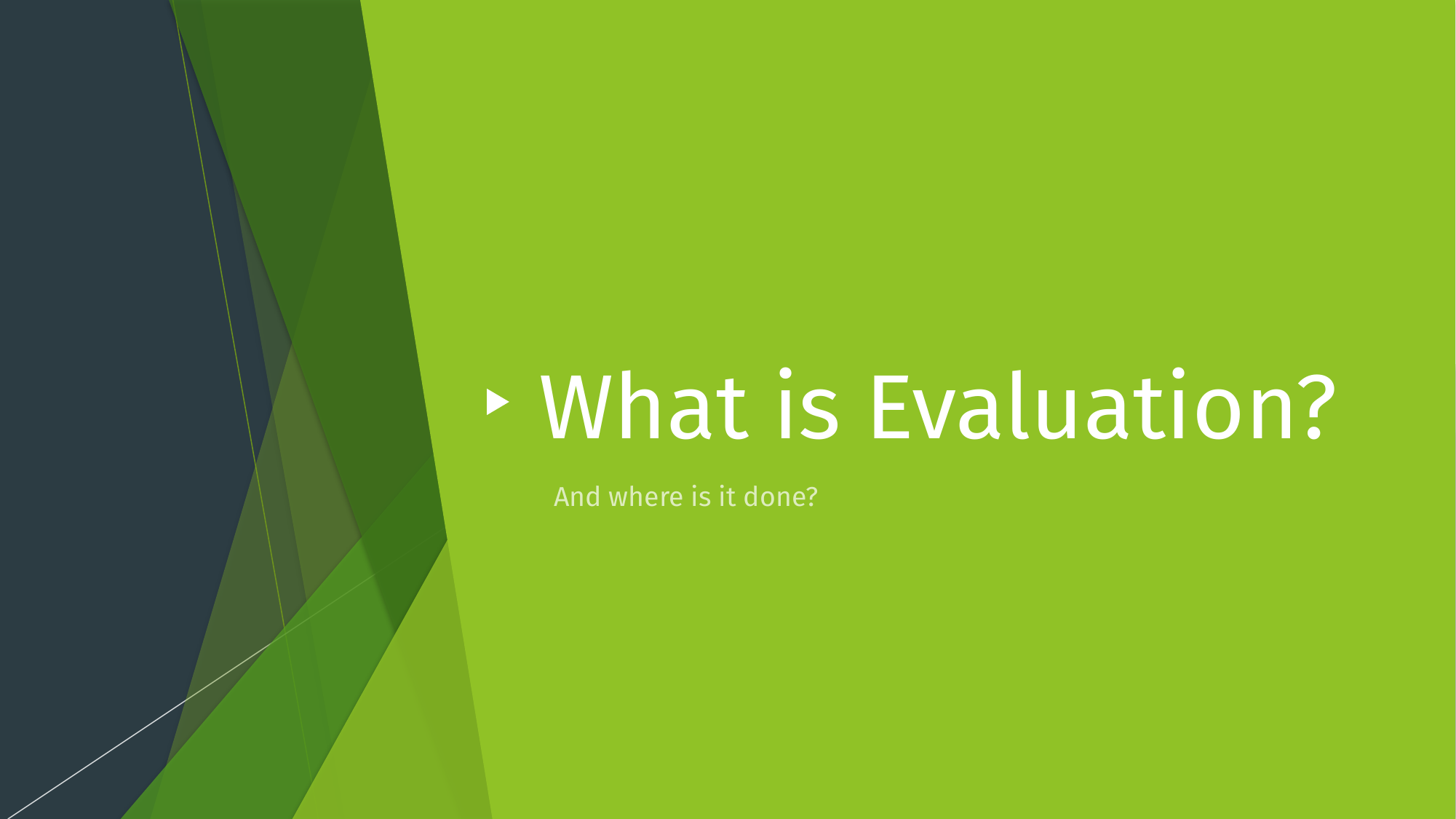

# What is Evaluation?

And where is it done?